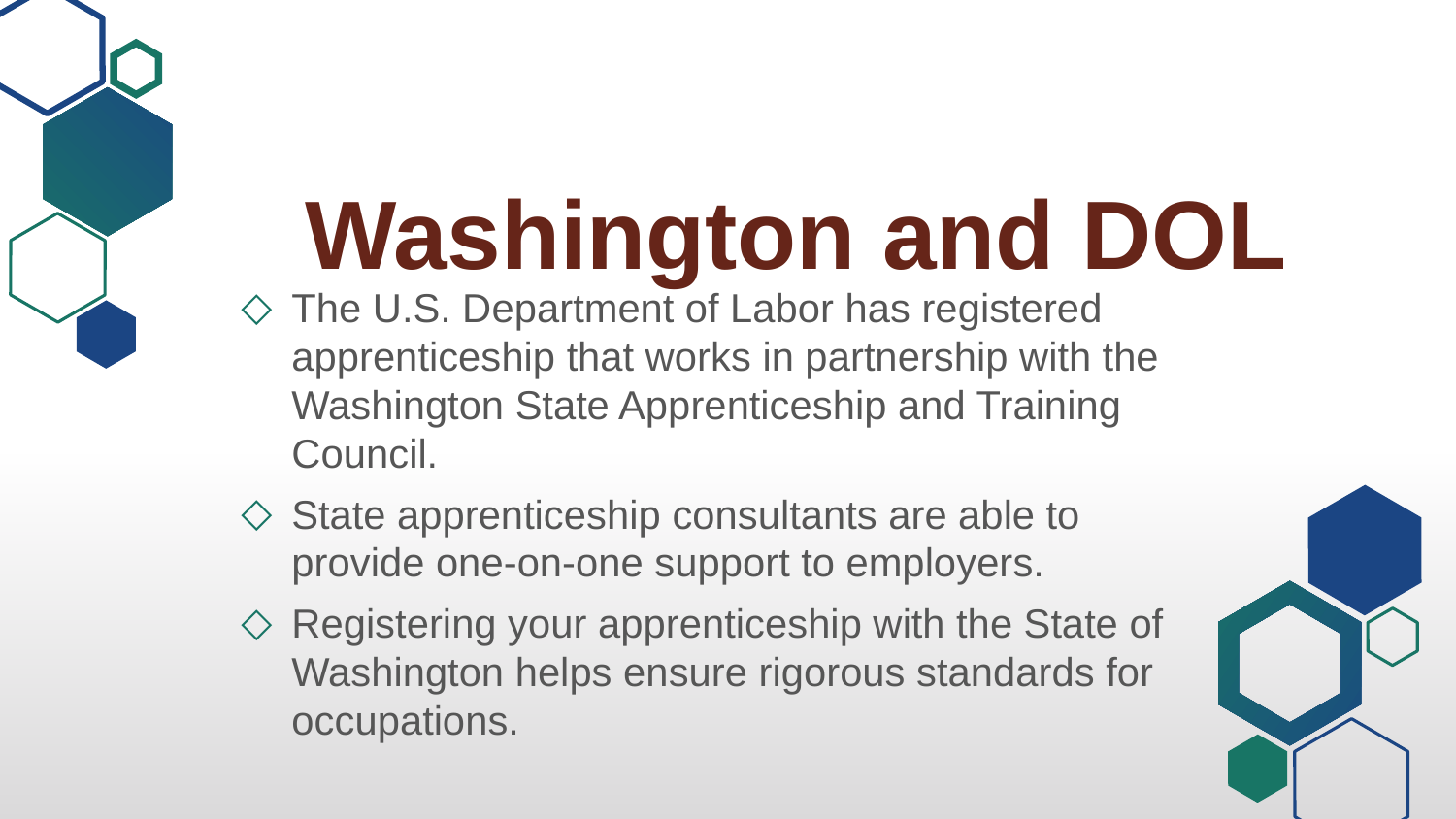

# Washington and DOL
The U.S. Department of Labor has registered apprenticeship that works in partnership with the Washington State Apprenticeship and Training Council.
State apprenticeship consultants are able to provide one-on-one support to employers.
Registering your apprenticeship with the State of Washington helps ensure rigorous standards for occupations.